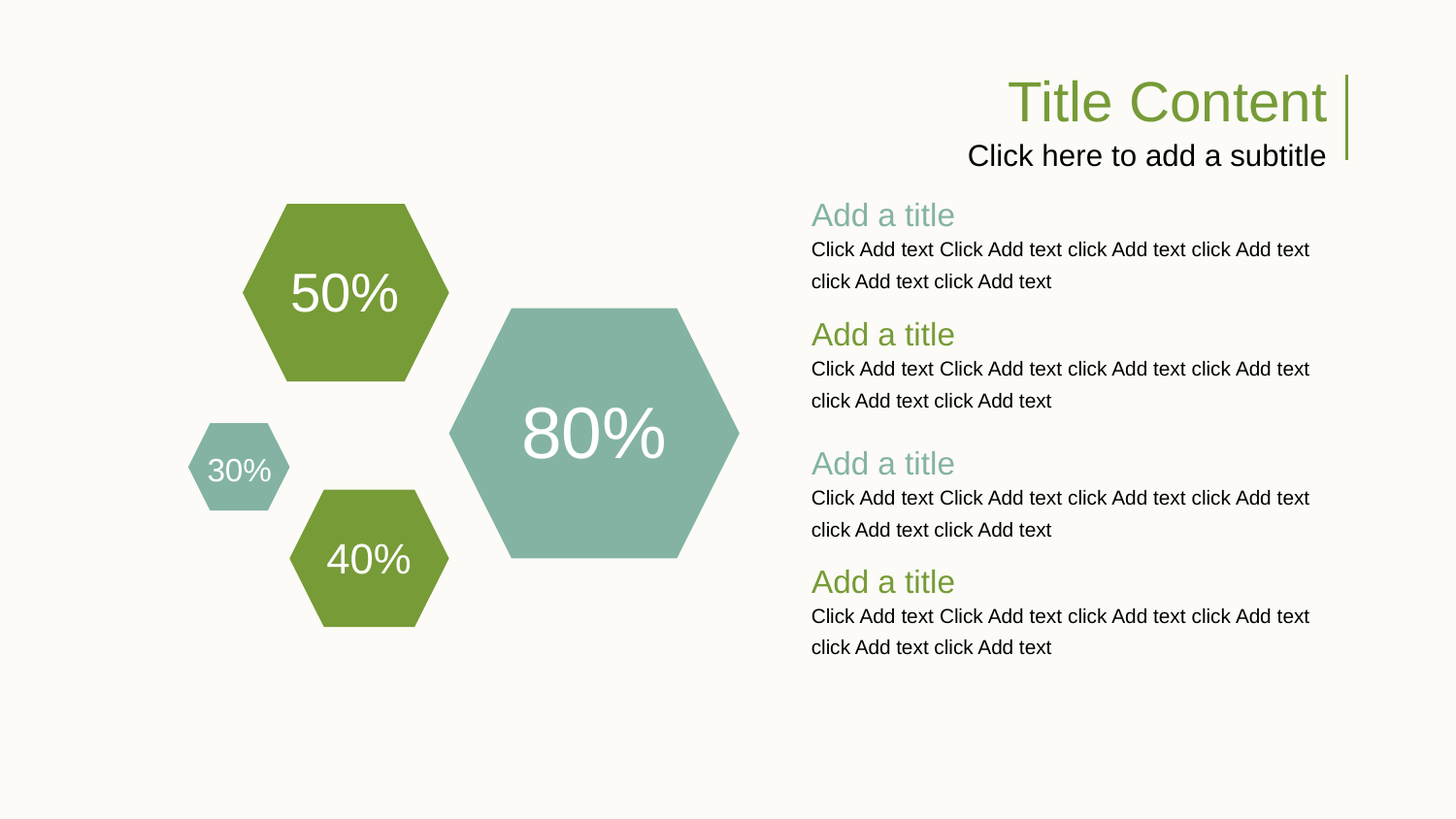

Title Content
Click here to add a subtitle
Add a title
Click Add text Click Add text click Add text click Add text click Add text click Add text

50%

80%
Add a title
Click Add text Click Add text click Add text click Add text click Add text click Add text

30%
Add a title
Click Add text Click Add text click Add text click Add text click Add text click Add text

40%
Add a title
Click Add text Click Add text click Add text click Add text click Add text click Add text